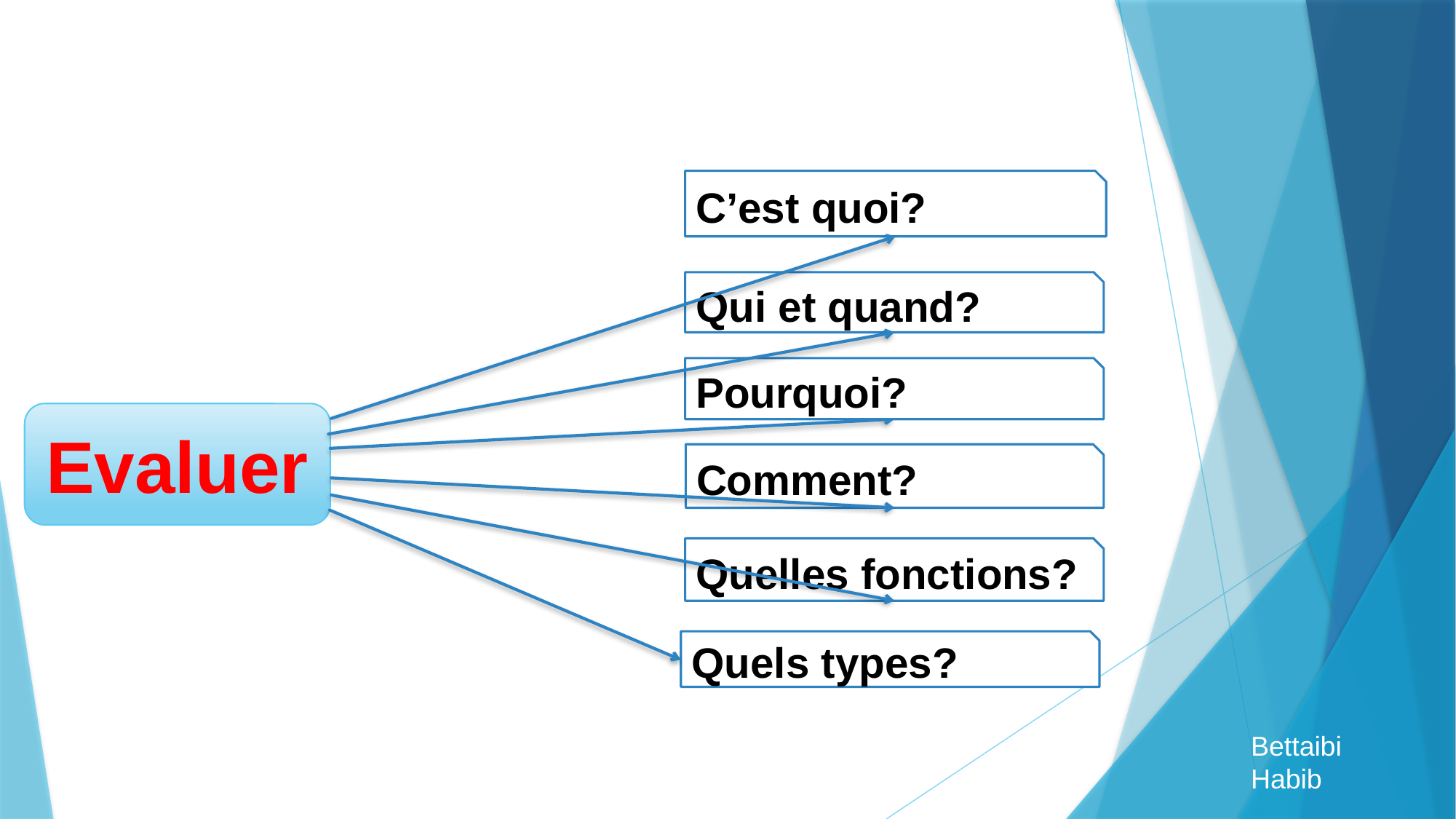

C’est quoi?
Qui et quand?
Pourquoi?
Evaluer
Comment?
Quelles fonctions?
Quels types?
Bettaibi Habib